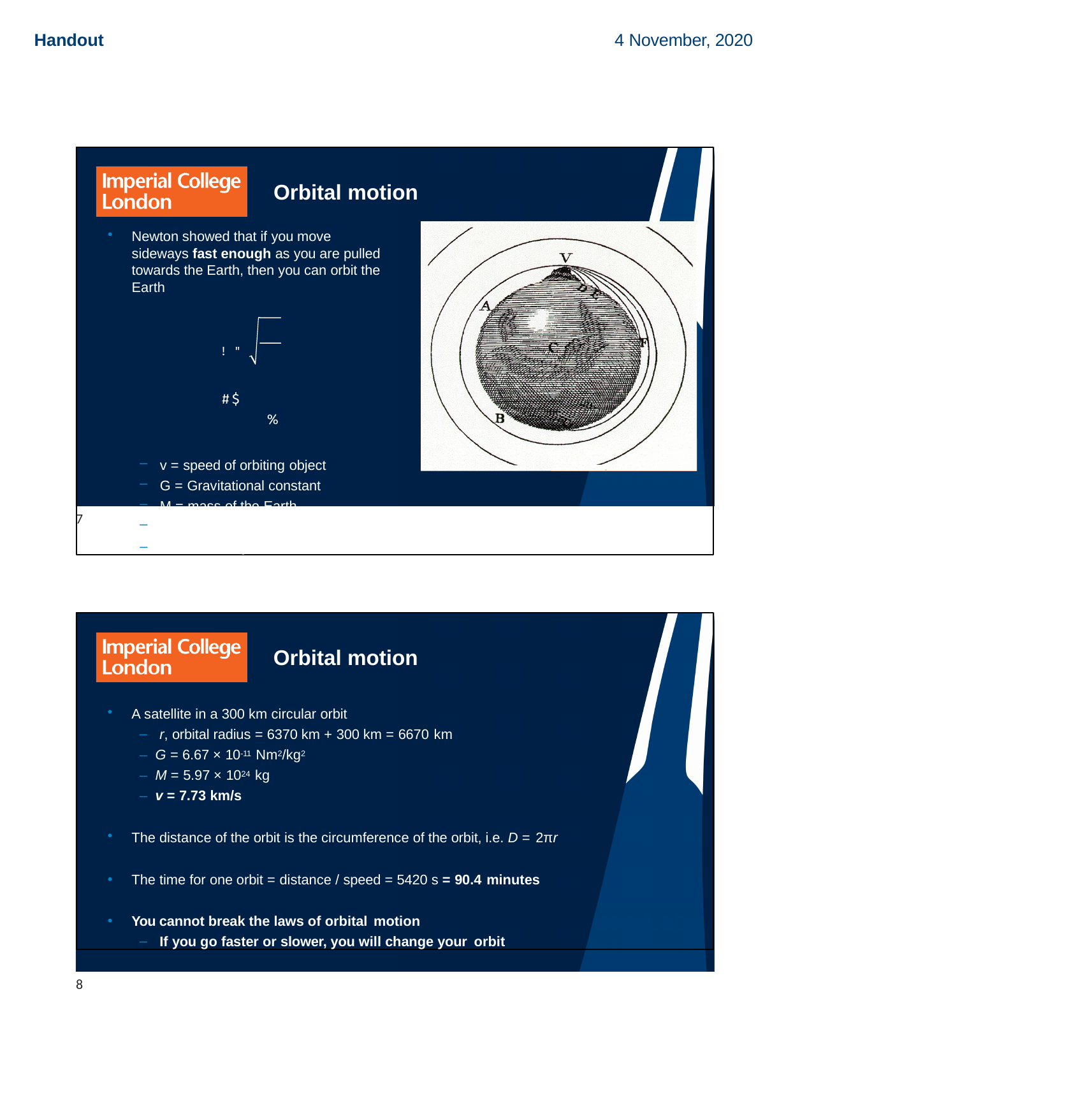

Handout
4 November, 2020

Orbital motion

Newton showed that if you move  sideways fast enough as you are pulled  towards the Earth, then you can orbit the  Earth

! "	#$
%

v = speed of orbiting object
G = Gravitational constant
M = mass of the Earth
r = radius of the orbit
It doesn’t depend on the satellite

7

Orbital motion

A satellite in a 300 km circular orbit
r, orbital radius = 6370 km + 300 km = 6670 km
– G = 6.67 × 10-11 Nm2/kg2
– M = 5.97 × 1024 kg
– v = 7.73 km/s

The distance of the orbit is the circumference of the orbit, i.e. D = 2πr

The time for one orbit = distance / speed = 5420 s = 90.4 minutes

You cannot break the laws of orbital motion
If you go faster or slower, you will change your orbit
8